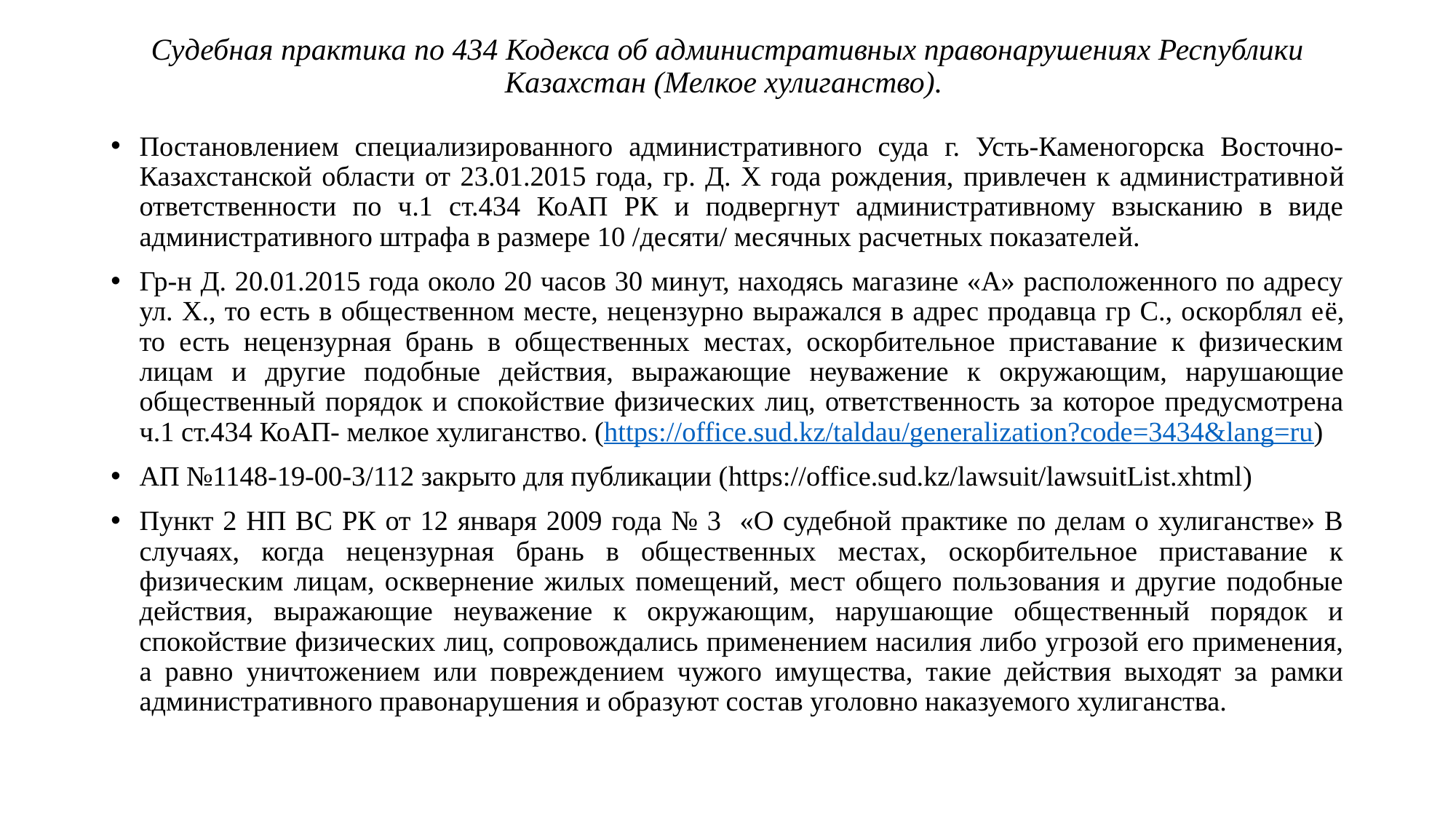

# Судебная практика по 434 Кодекса об административных правонарушениях Республики Казахстан (Мелкое хулиганство).
Постановлением специализированного административного суда г. Усть-Каменогорска Восточно-Казахстанской области от 23.01.2015 года, гр. Д. Х года рождения, привлечен к административной ответственности по ч.1 ст.434 КоАП РК и подвергнут административному взысканию в виде административного штрафа в размере 10 /десяти/ месячных расчетных показателей.
Гр-н Д. 20.01.2015 года около 20 часов 30 минут, находясь магазине «А» расположенного по адресу ул. Х., то есть в общественном месте, нецензурно выражался в адрес продавца гр С., оскорблял её, то есть нецензурная брань в общественных местах, оскорбительное приставание к физическим лицам и другие подобные действия, выражающие неуважение к окружающим, нарушающие общественный порядок и спокойствие физических лиц, ответственность за которое предусмотрена ч.1 ст.434 КоАП- мелкое хулиганство. (https://office.sud.kz/taldau/generalization?code=3434&lang=ru)
АП №1148-19-00-3/112 закрыто для публикации (https://office.sud.kz/lawsuit/lawsuitList.xhtml)
Пункт 2 НП ВС РК от 12 января 2009 года № 3  «О судебной практике по делам о хулиганстве» В случаях, когда нецензурная брань в общественных местах, оскорбительное приставание к физическим лицам, осквернение жилых помещений, мест общего пользования и другие подобные действия, выражающие неуважение к окружающим, нарушающие общественный порядок и спокойствие физических лиц, сопровождались применением насилия либо угрозой его применения, а равно уничтожением или повреждением чужого имущества, такие действия выходят за рамки административного правонарушения и образуют состав уголовно наказуемого хулиганства.